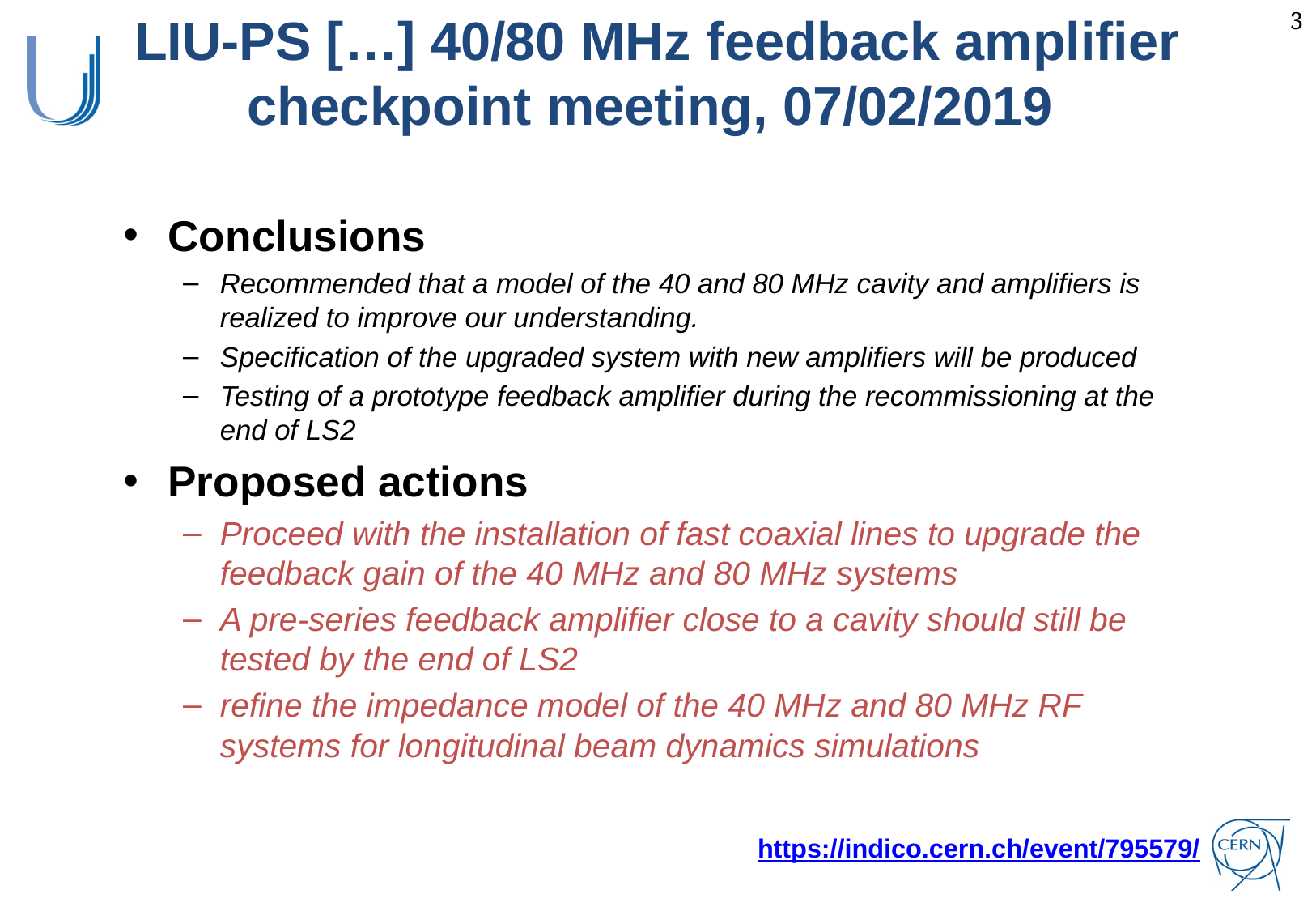

LIU-PS […] 40/80 MHz feedback amplifier
checkpoint meeting, 07/02/2019
Conclusions
Recommended that a model of the 40 and 80 MHz cavity and amplifiers is realized to improve our understanding.
Specification of the upgraded system with new amplifiers will be produced
Testing of a prototype feedback amplifier during the recommissioning at the end of LS2
Proposed actions
Proceed with the installation of fast coaxial lines to upgrade the feedback gain of the 40 MHz and 80 MHz systems
A pre-series feedback amplifier close to a cavity should still be tested by the end of LS2
refine the impedance model of the 40 MHz and 80 MHz RF systems for longitudinal beam dynamics simulations

https://indico.cern.ch/event/795579/